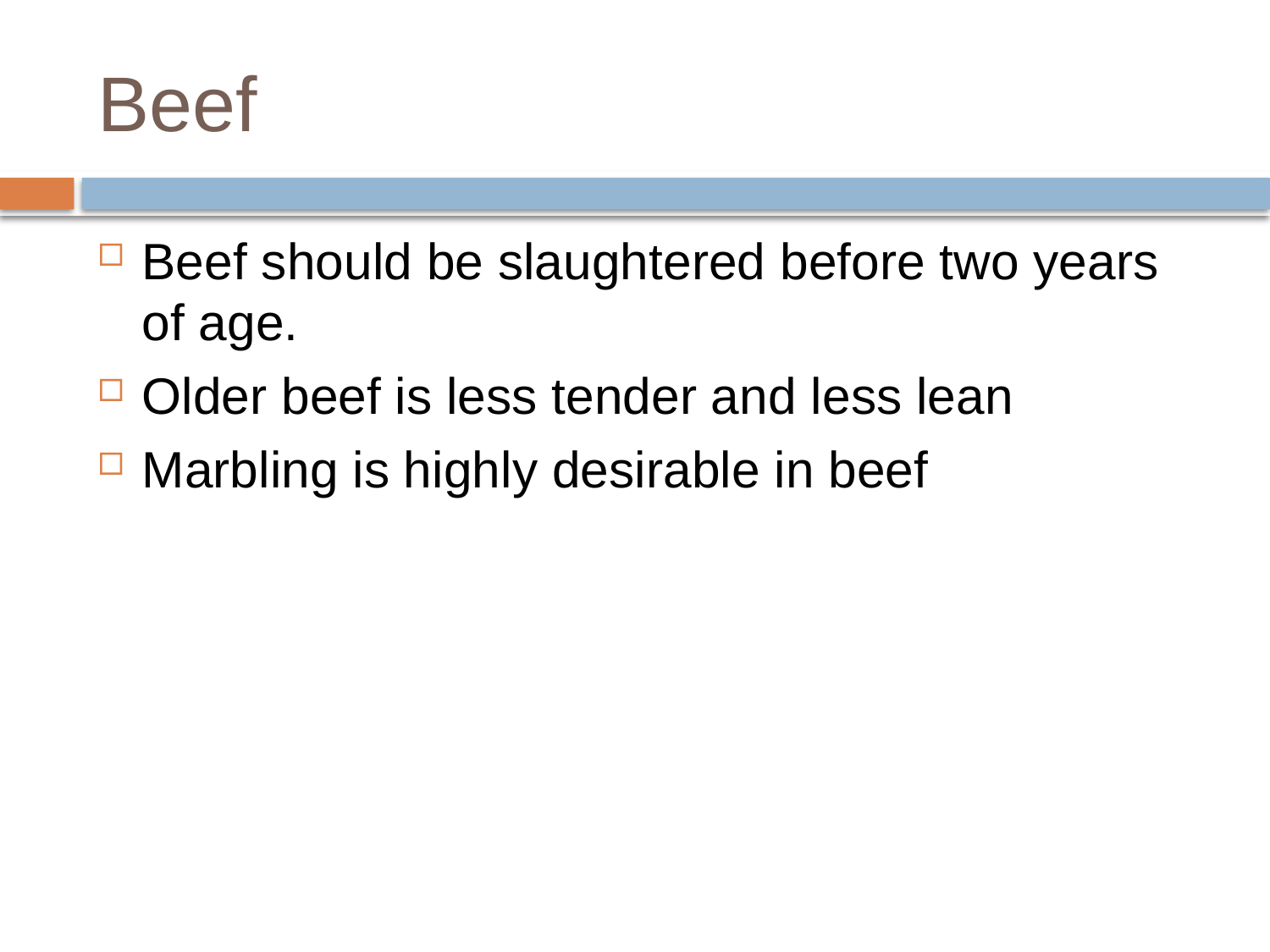

# Beef
Beef should be slaughtered before two years of age.
Older beef is less tender and less lean
Marbling is highly desirable in beef